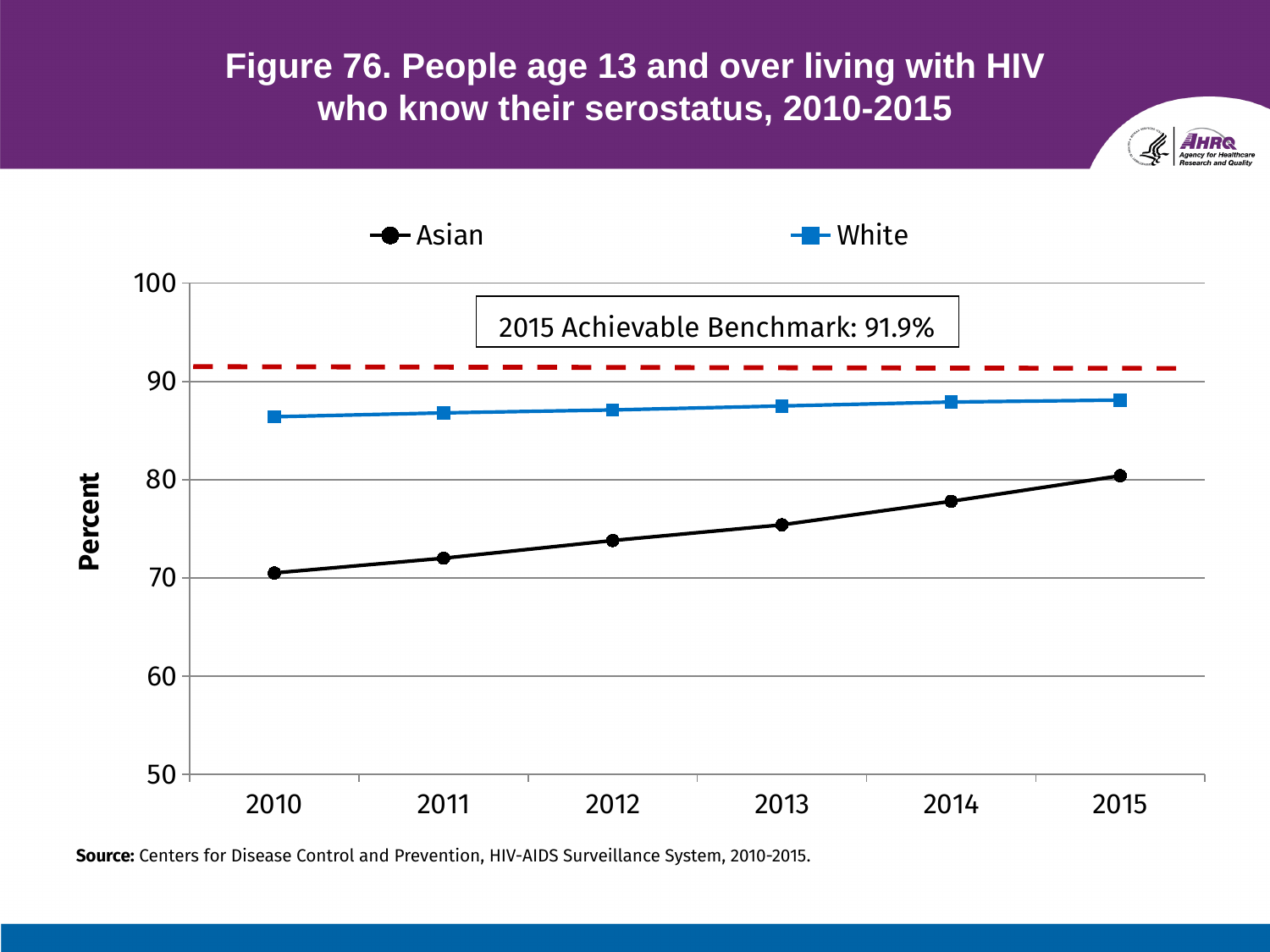

# Figure 76. People age 13 and over living with HIV who know their serostatus, 2010-2015

### Chart

| Category | Asian | White |
|---|---|---|
| 2010 | 70.5 | 86.4 |
| 2011 | 72.0 | 86.8 |
| 2012 | 73.8 | 87.1 |
| 2013 | 75.4 | 87.5 |
| 2014 | 77.8 | 87.9 |
| 2015 | 80.4 | 88.1 |
2015 Achievable Benchmark: 91.9%
Source: Centers for Disease Control and Prevention, HIV-AIDS Surveillance System, 2010-2015.